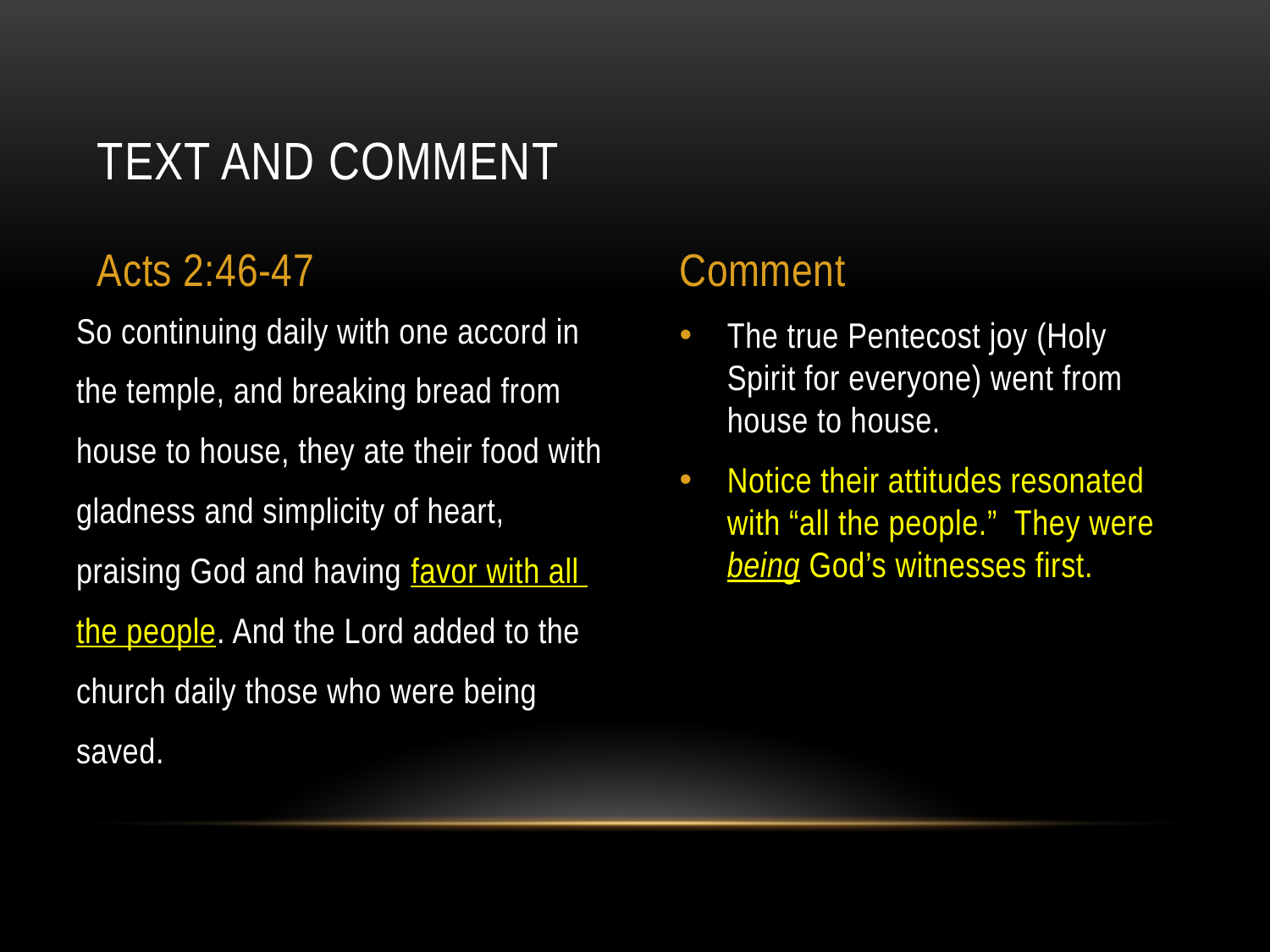

# Text and Comment
Acts 2:46-47
Comment
So continuing daily with one accord in
the temple, and breaking bread from
house to house, they ate their food with
gladness and simplicity of heart,
praising God and having favor with all
the people. And the Lord added to the
church daily those who were being
saved.
The true Pentecost joy (Holy Spirit for everyone) went from house to house.
Notice their attitudes resonated with “all the people.”  They were being God’s witnesses first.